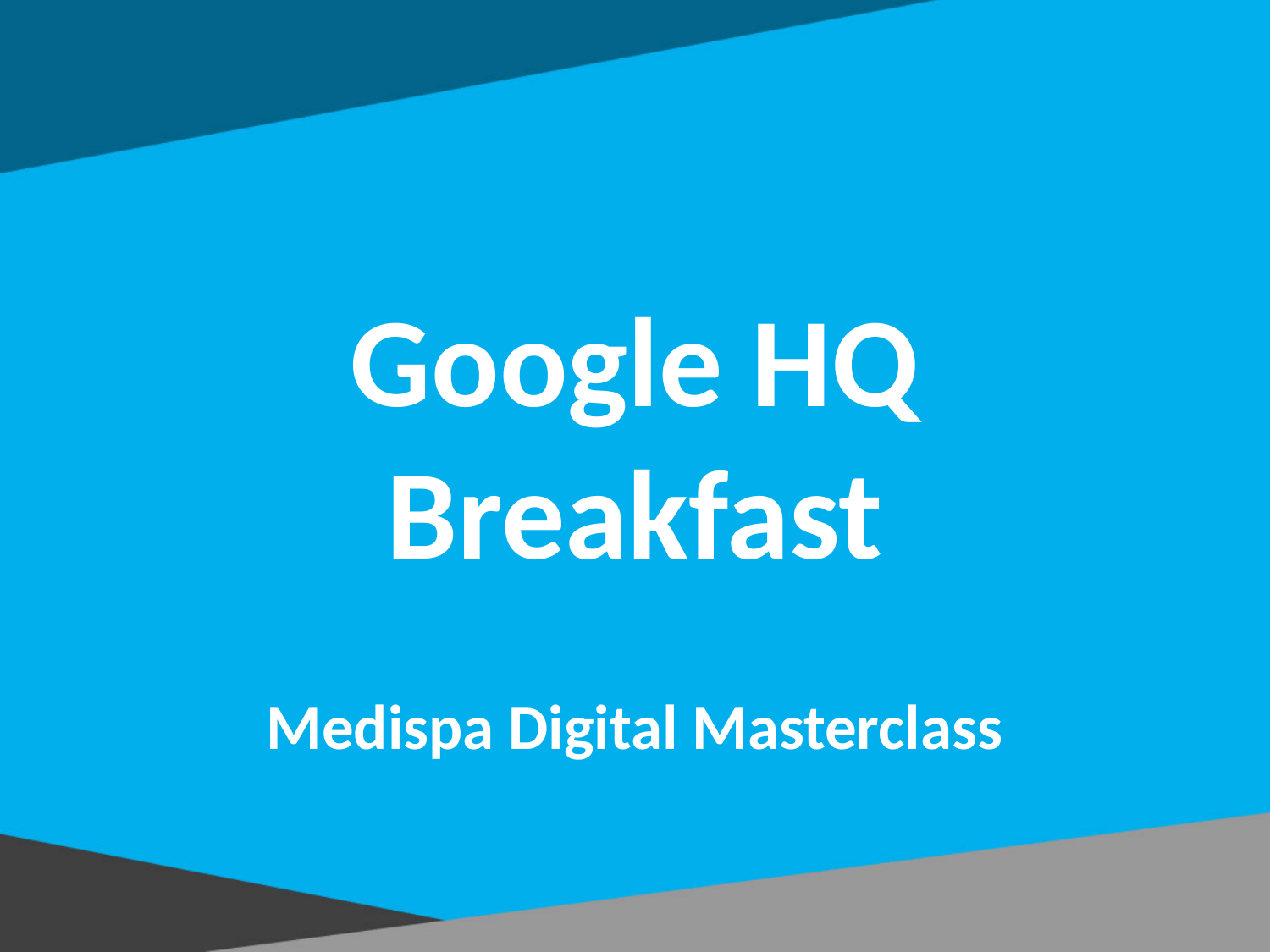

# Google HQ Breakfast Medispa Digital Masterclass